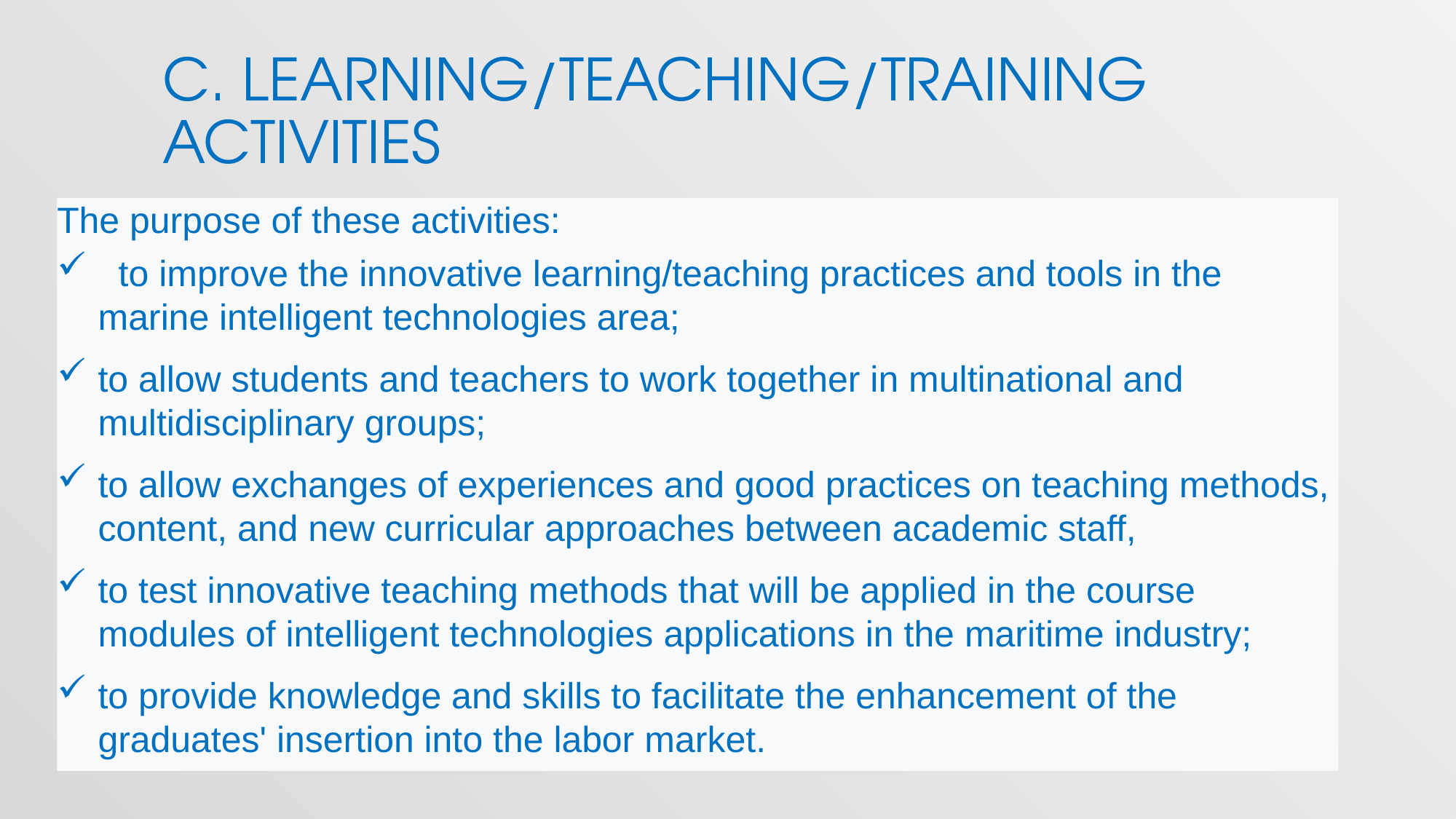

C. LEARNING/TEACHING/TRAINING ACTIVITIES
The purpose of these activities:
  to improve the innovative learning/teaching practices and tools in the marine intelligent technologies area;
to allow students and teachers to work together in multinational and multidisciplinary groups;
to allow exchanges of experiences and good practices on teaching methods, content, and new curricular approaches between academic staff,
to test innovative teaching methods that will be applied in the course modules of intelligent technologies applications in the maritime industry;
to provide knowledge and skills to facilitate the enhancement of the graduates' insertion into the labor market.